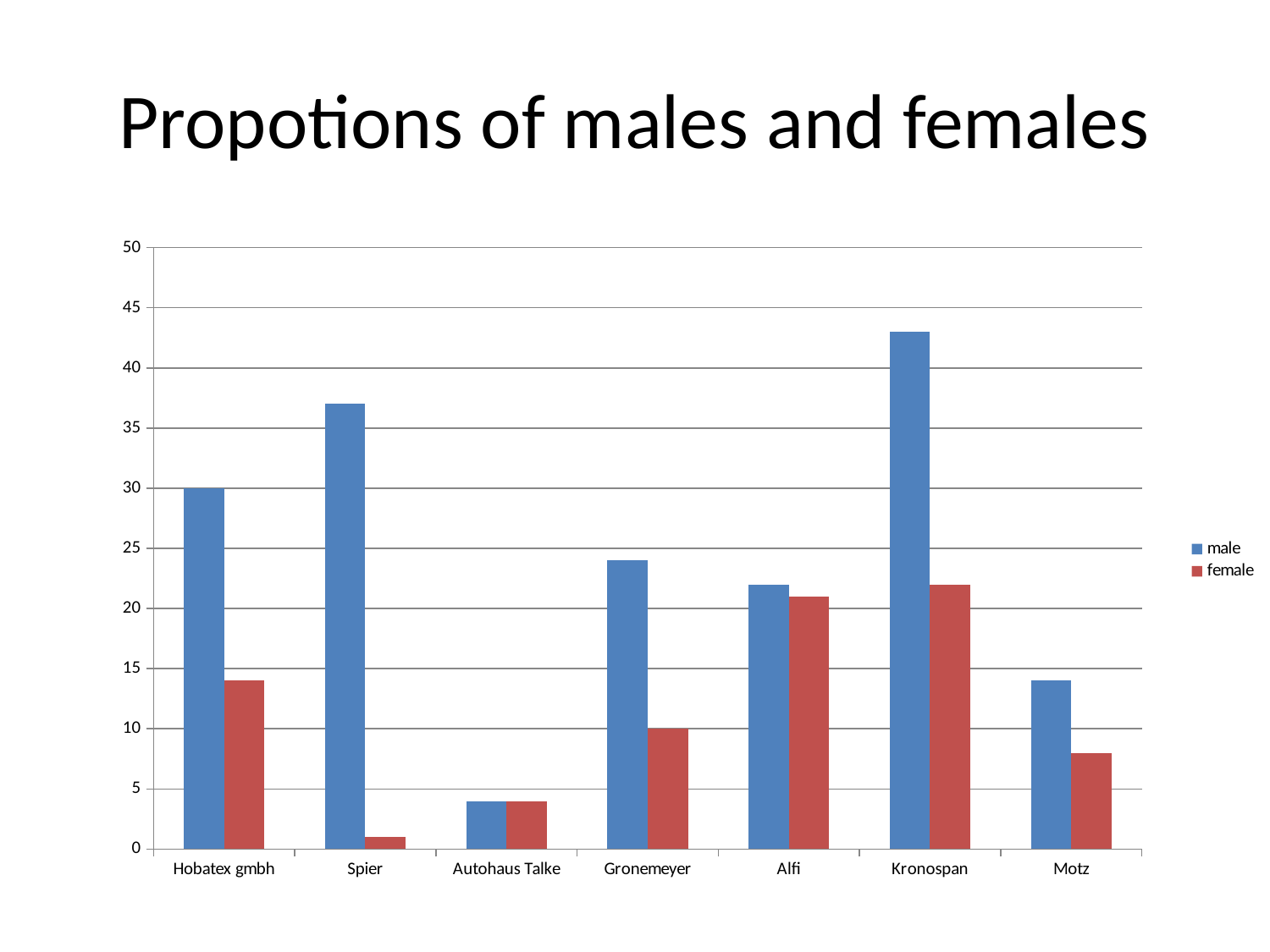

# Propotions of males and females

### Chart

| Category | male   | female |
|---|---|---|
| Hobatex gmbh | 30.0 | 14.0 |
| Spier | 37.0 | 1.0 |
| Autohaus Talke | 4.0 | 4.0 |
| Gronemeyer | 24.0 | 10.0 |
| Alfi | 22.0 | 21.0 |
| Kronospan | 43.0 | 22.0 |
| Motz | 14.0 | 8.0 |